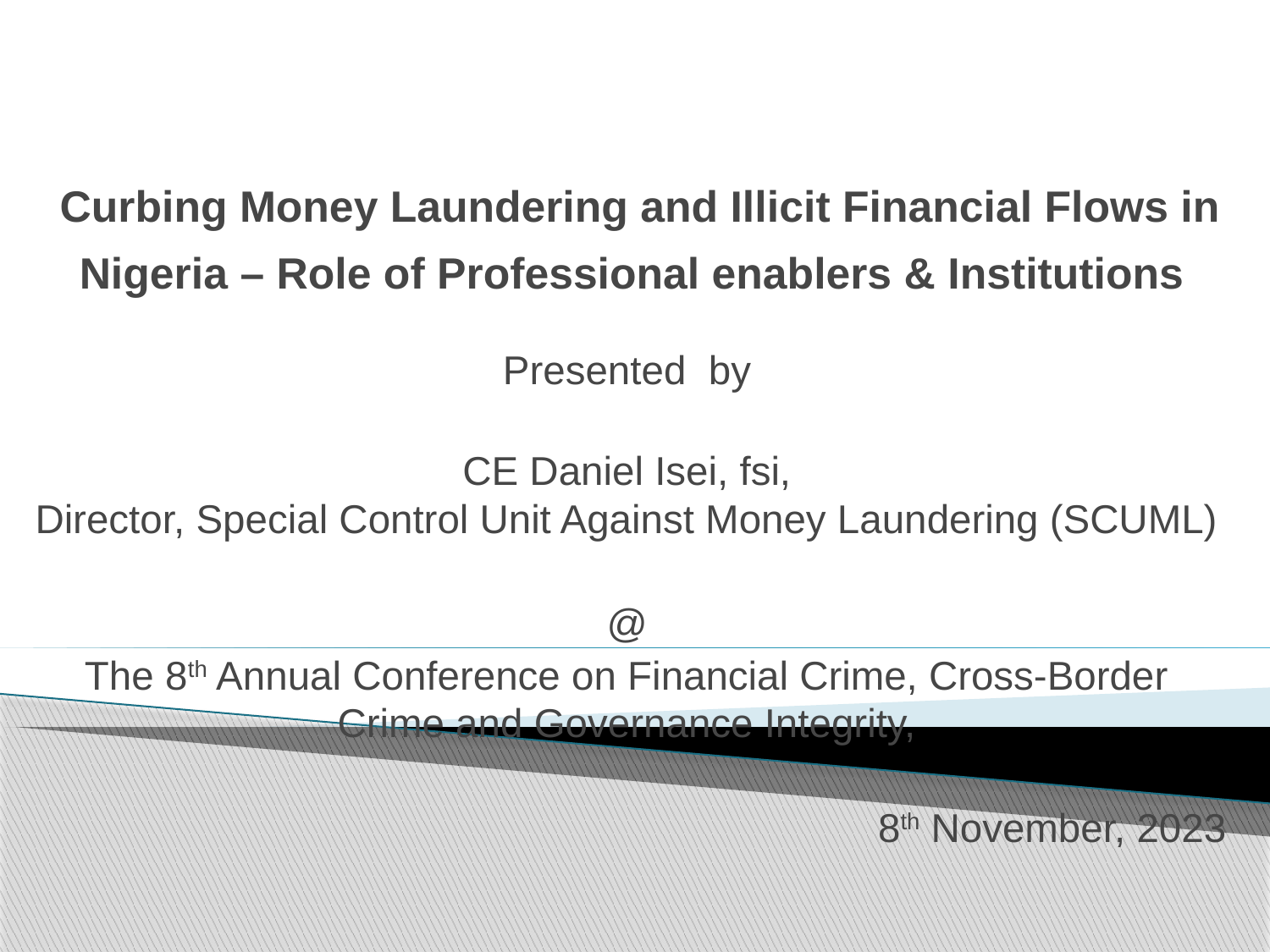

# Curbing Money Laundering and Illicit Financial Flows in Nigeria – Role of Professional enablers & Institutions
Presented  by
CE Daniel Isei, fsi,
Director, Special Control Unit Against Money Laundering (SCUML)

@
The 8th Annual Conference on Financial Crime, Cross-Border Crime and Governance Integrity,

8th November, 2023